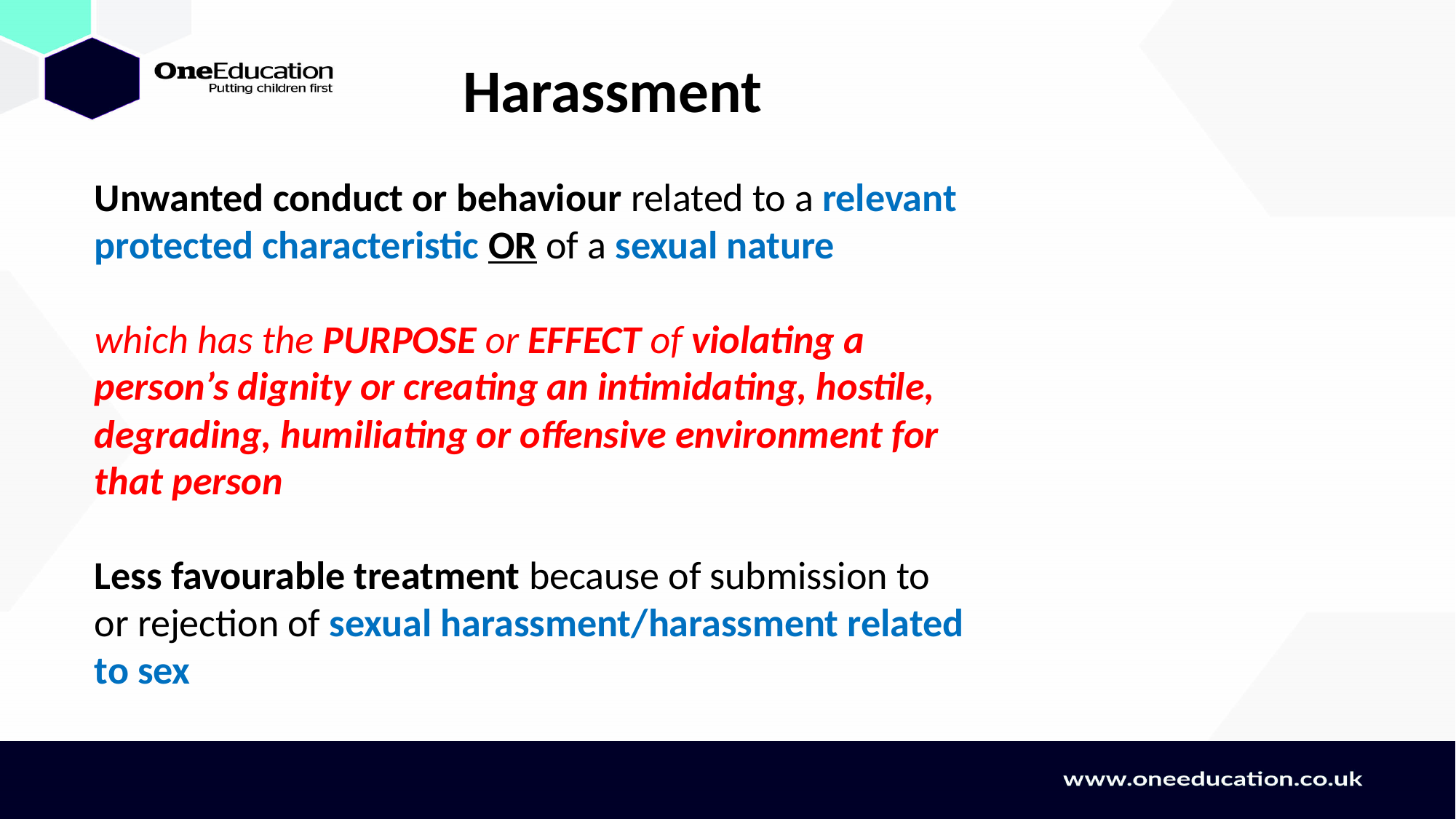

# Harassment
Unwanted conduct or behaviour related to a relevant protected characteristic OR of a sexual nature

which has the PURPOSE or EFFECT of violating a person’s dignity or creating an intimidating, hostile, degrading, humiliating or offensive environment for that person

Less favourable treatment because of submission to or rejection of sexual harassment/harassment related to sex